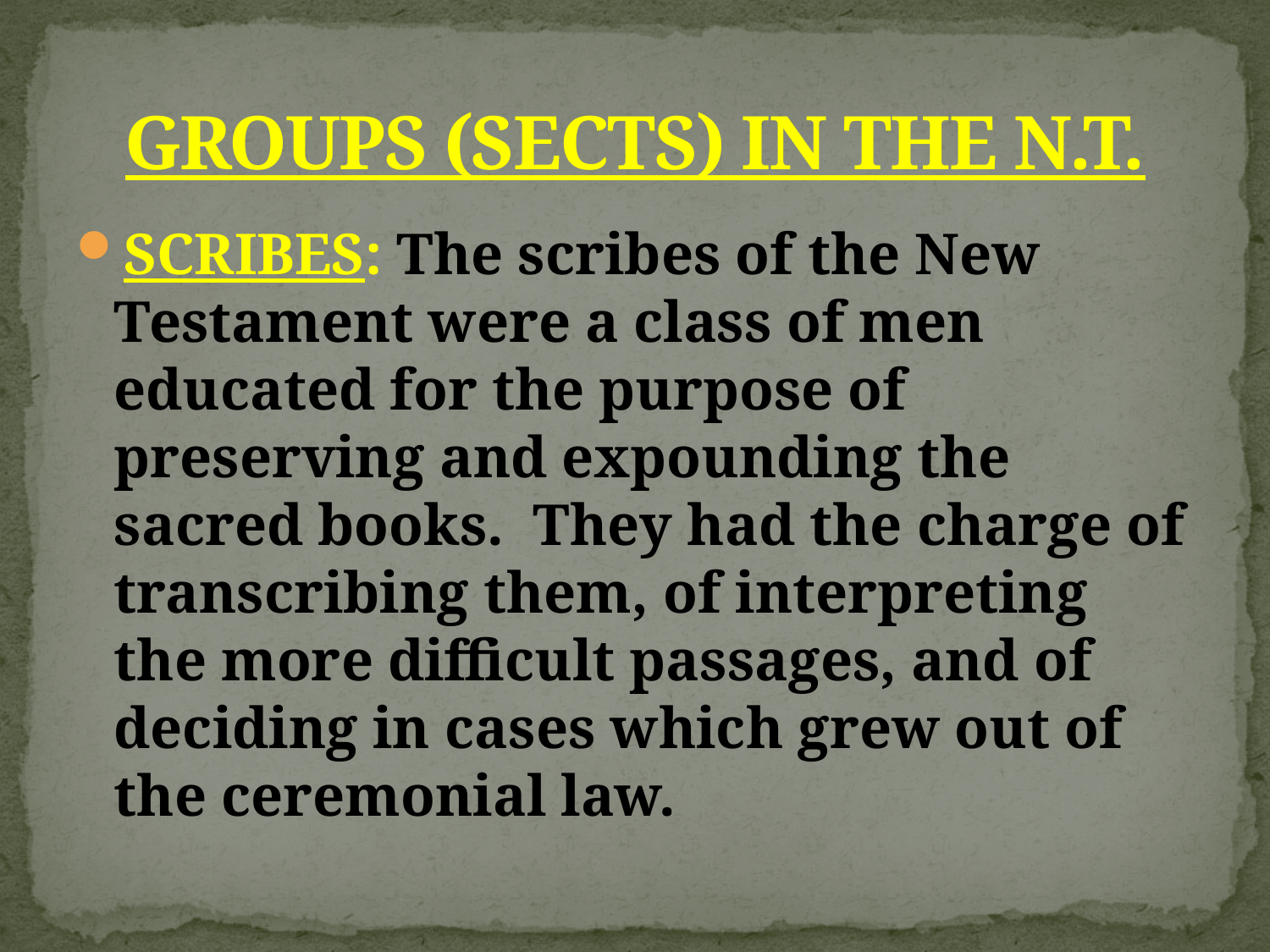

# GROUPS (SECTS) IN THE N.T.
SCRIBES: The scribes of the New Testament were a class of men educated for the purpose of preserving and expounding the sacred books.  They had the charge of transcribing them, of interpreting the more difficult passages, and of deciding in cases which grew out of the ceremonial law.